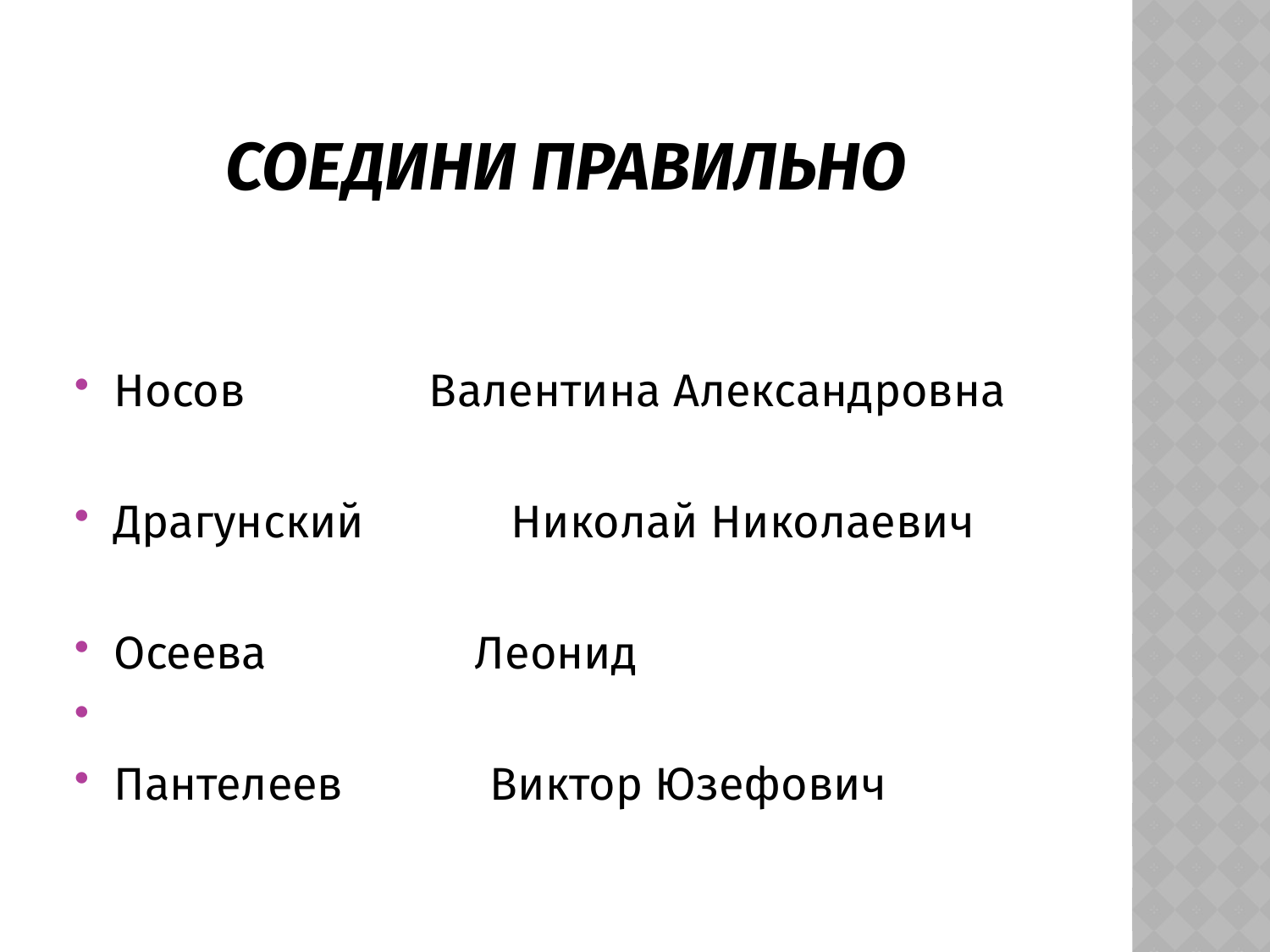

# соедини правильно

Носов               Валентина Александровна

Драгунский            Николай Николаевич

Осеева                 Леонид

Пантелеев            Виктор Юзефович